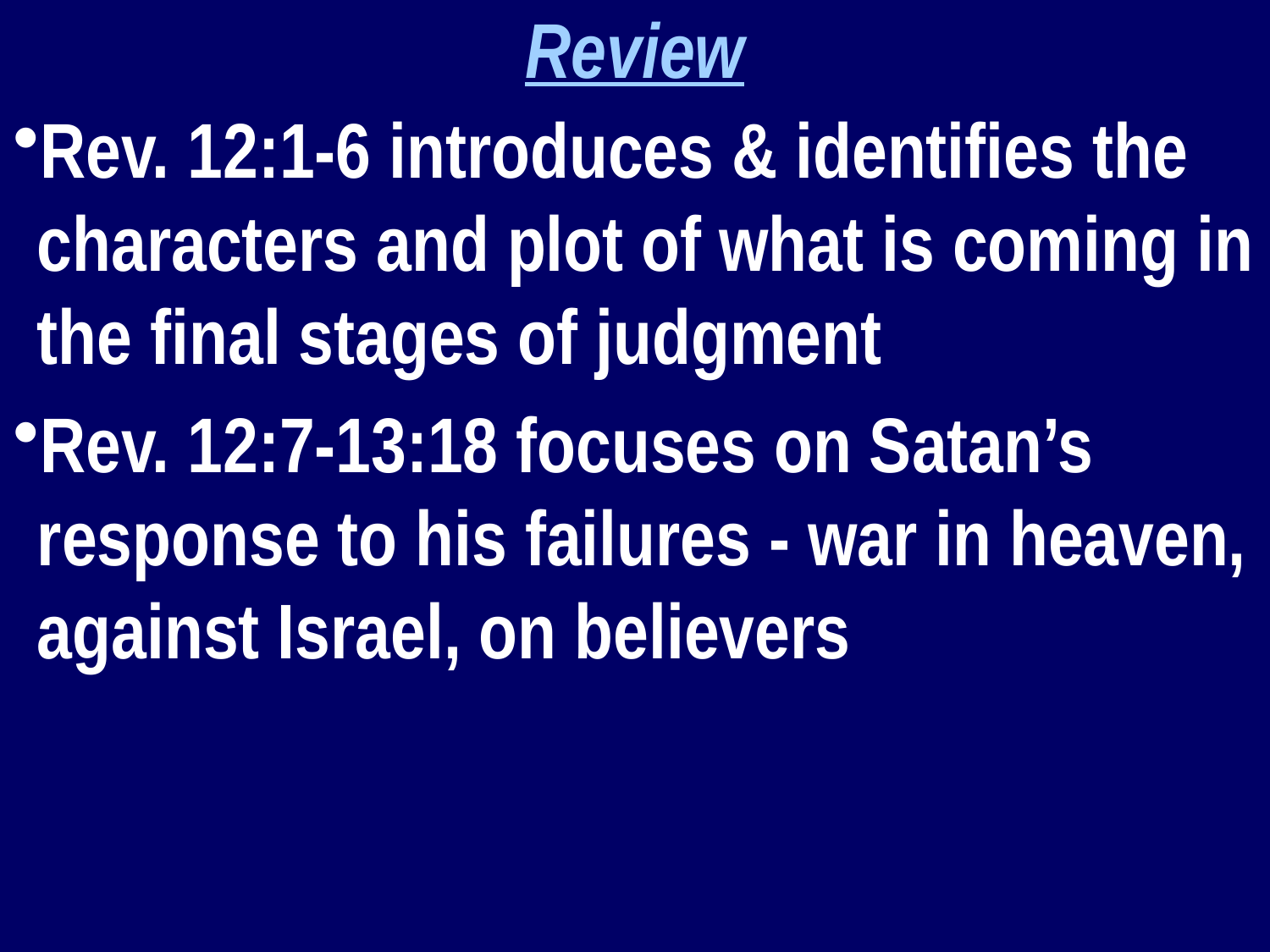

Review
Rev. 12:1-6 introduces & identifies the characters and plot of what is coming in the final stages of judgment
Rev. 12:7-13:18 focuses on Satan’s response to his failures - war in heaven, against Israel, on believers